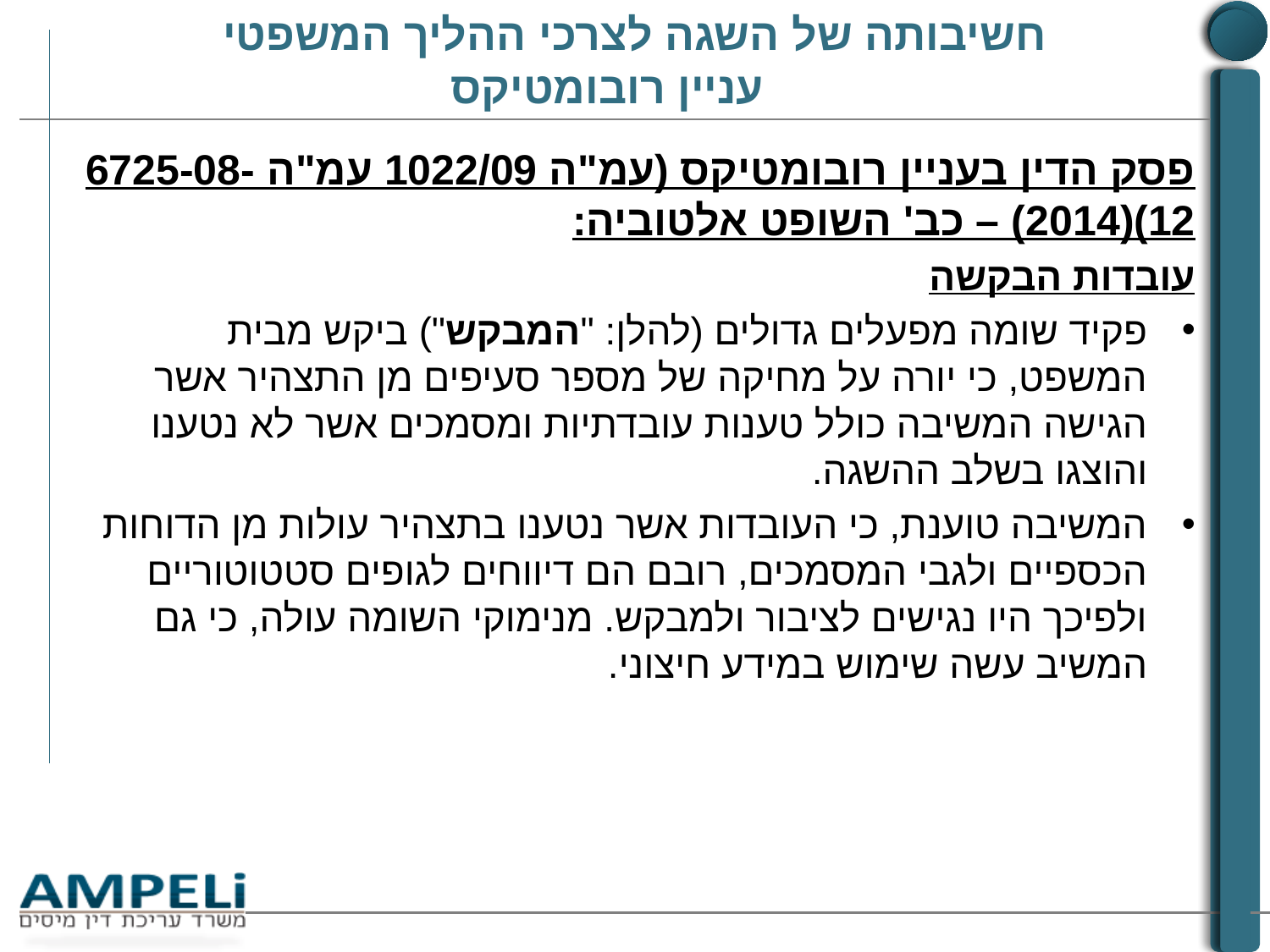

# חשיבותה של השגה לצרכי ההליך המשפטי עניין רובומטיקס
פסק הדין בעניין רובומטיקס (עמ"ה 1022/09 עמ"ה 6725-08-12)(2014) – כב' השופט אלטוביה:
עובדות הבקשה
פקיד שומה מפעלים גדולים (להלן: "המבקש") ביקש מבית המשפט, כי יורה על מחיקה של מספר סעיפים מן התצהיר אשר הגישה המשיבה כולל טענות עובדתיות ומסמכים אשר לא נטענו והוצגו בשלב ההשגה.
המשיבה טוענת, כי העובדות אשר נטענו בתצהיר עולות מן הדוחות הכספיים ולגבי המסמכים, רובם הם דיווחים לגופים סטטוטוריים ולפיכך היו נגישים לציבור ולמבקש. מנימוקי השומה עולה, כי גם המשיב עשה שימוש במידע חיצוני.